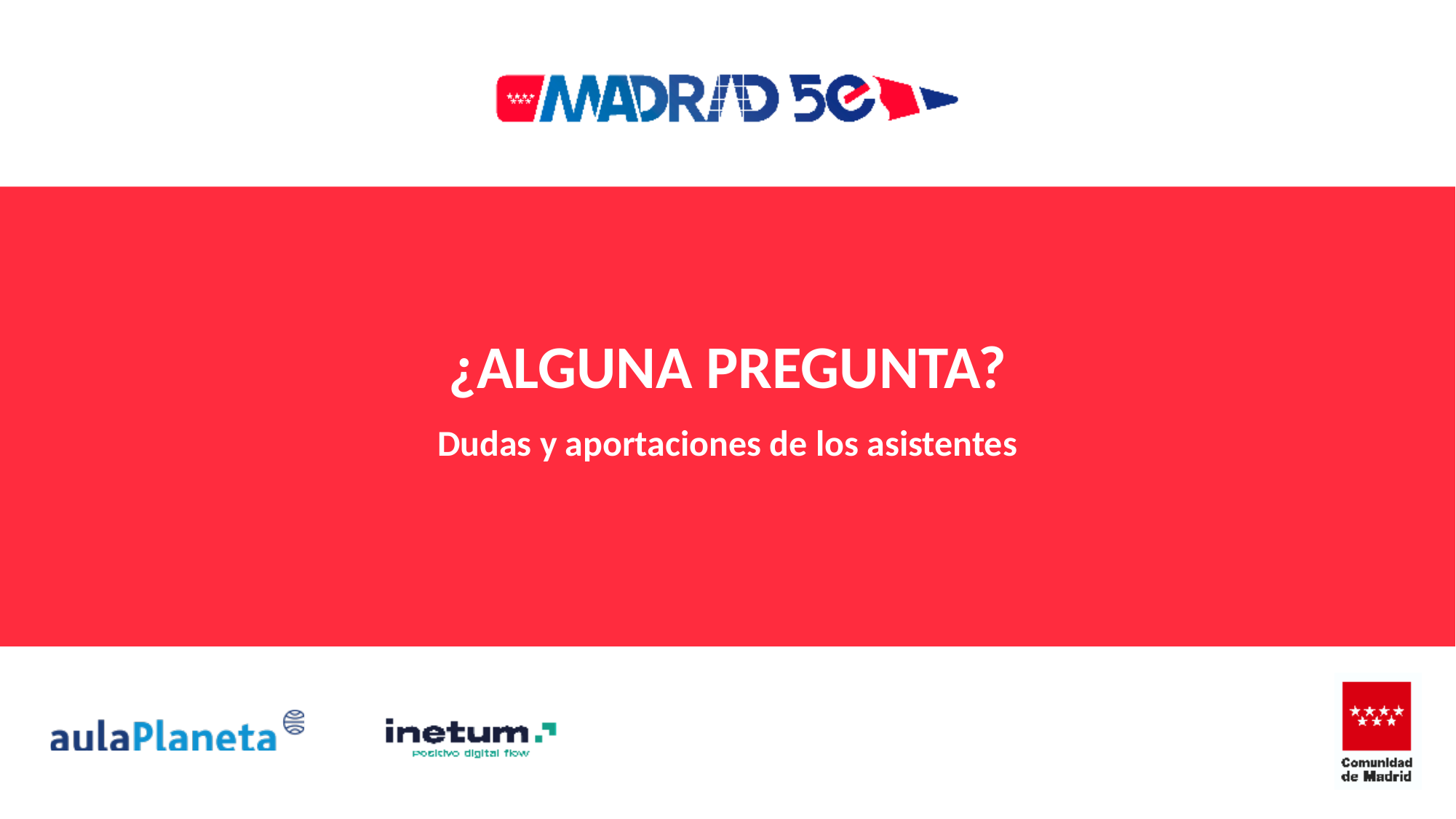

# ¿ALGUNA PREGUNTA?
Dudas y aportaciones de los asistentes